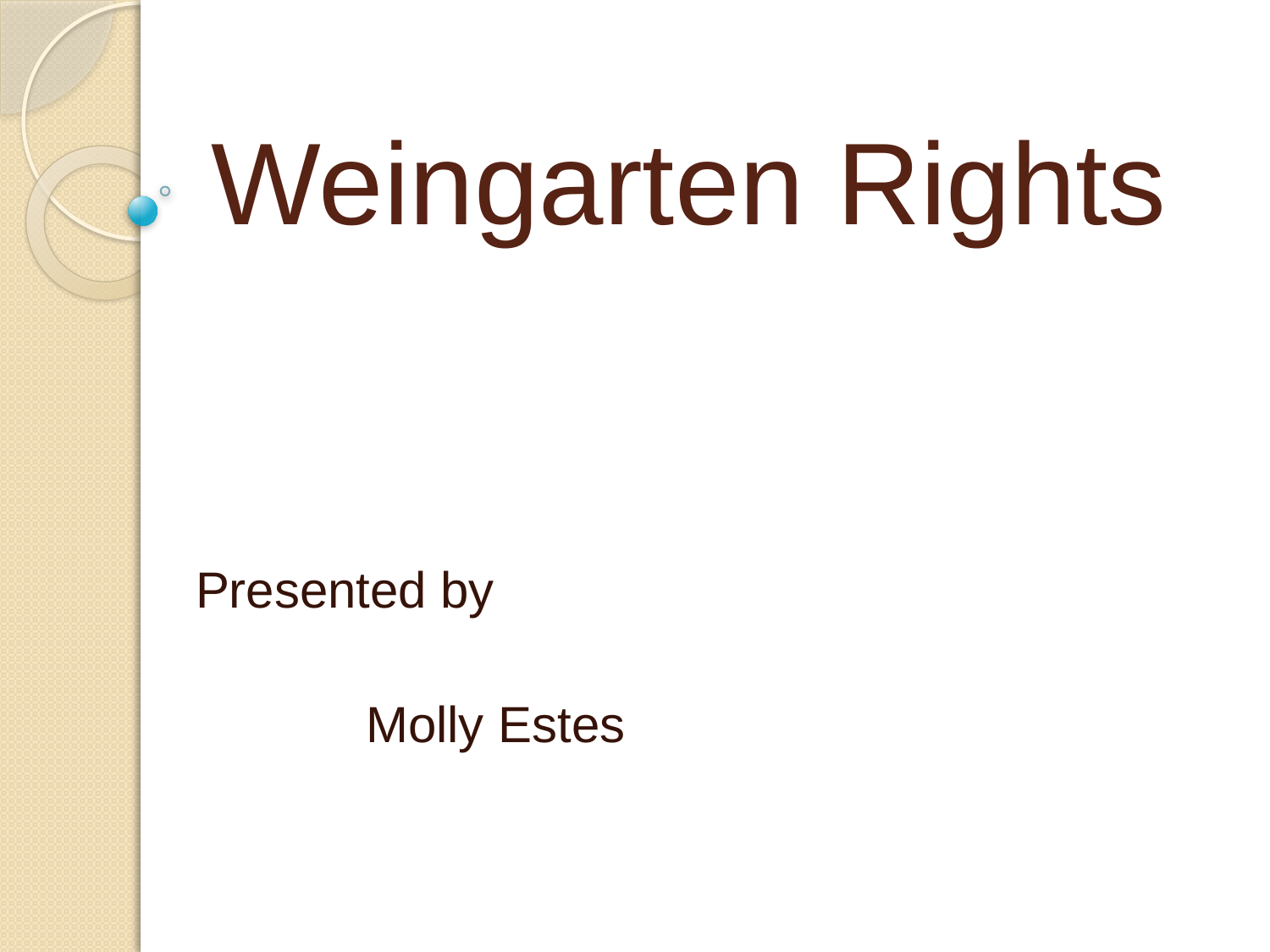

# Weingarten Rights

Presented by

            Molly Estes